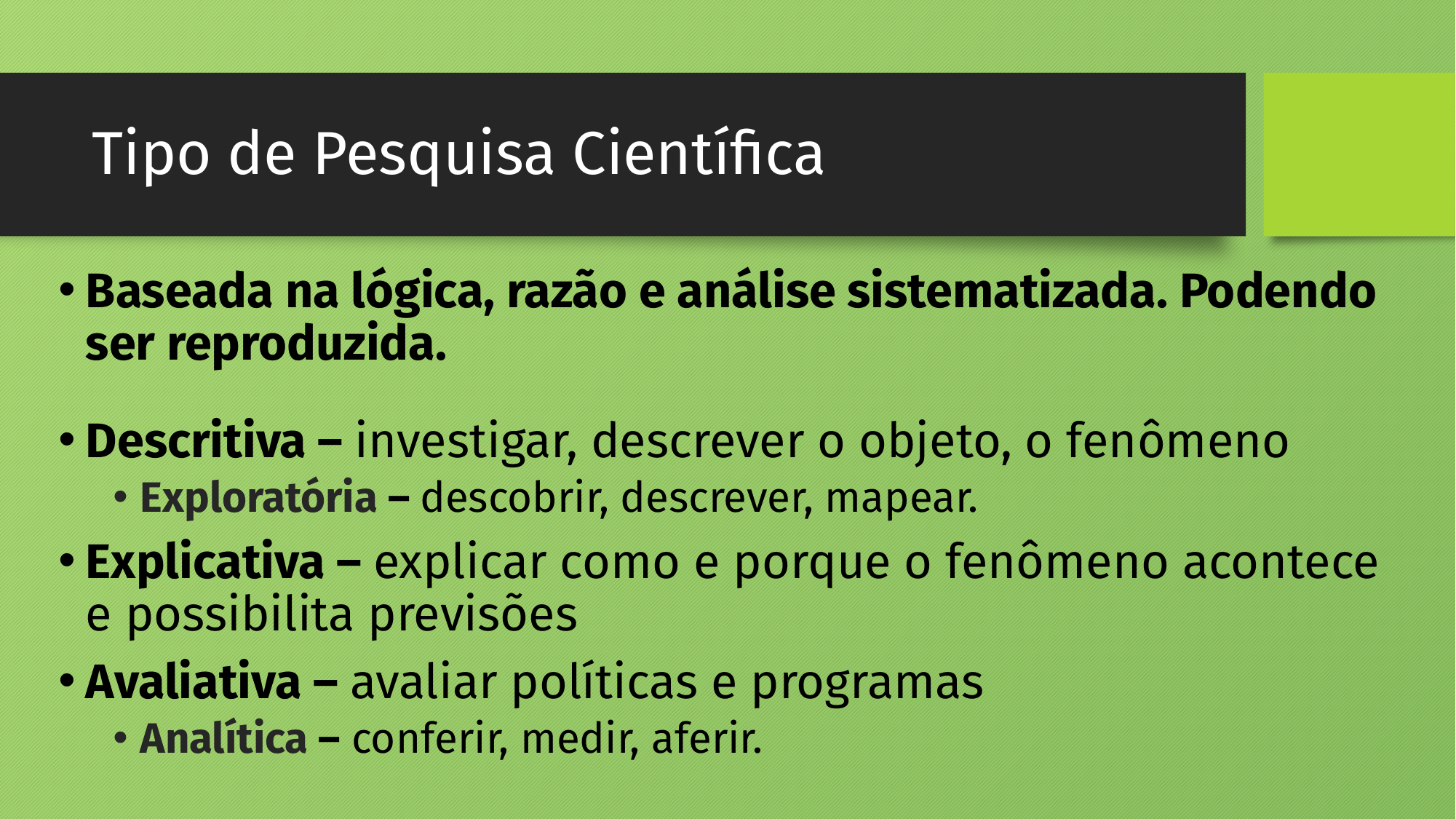

# Tipo de Pesquisa Científica
Baseada na lógica, razão e análise sistematizada. Podendo ser reproduzida.

Descritiva – investigar, descrever o objeto, o fenômeno
Exploratória – descobrir, descrever, mapear.
Explicativa – explicar como e porque o fenômeno acontece e possibilita previsões
Avaliativa – avaliar políticas e programas
Analítica – conferir, medir, aferir.